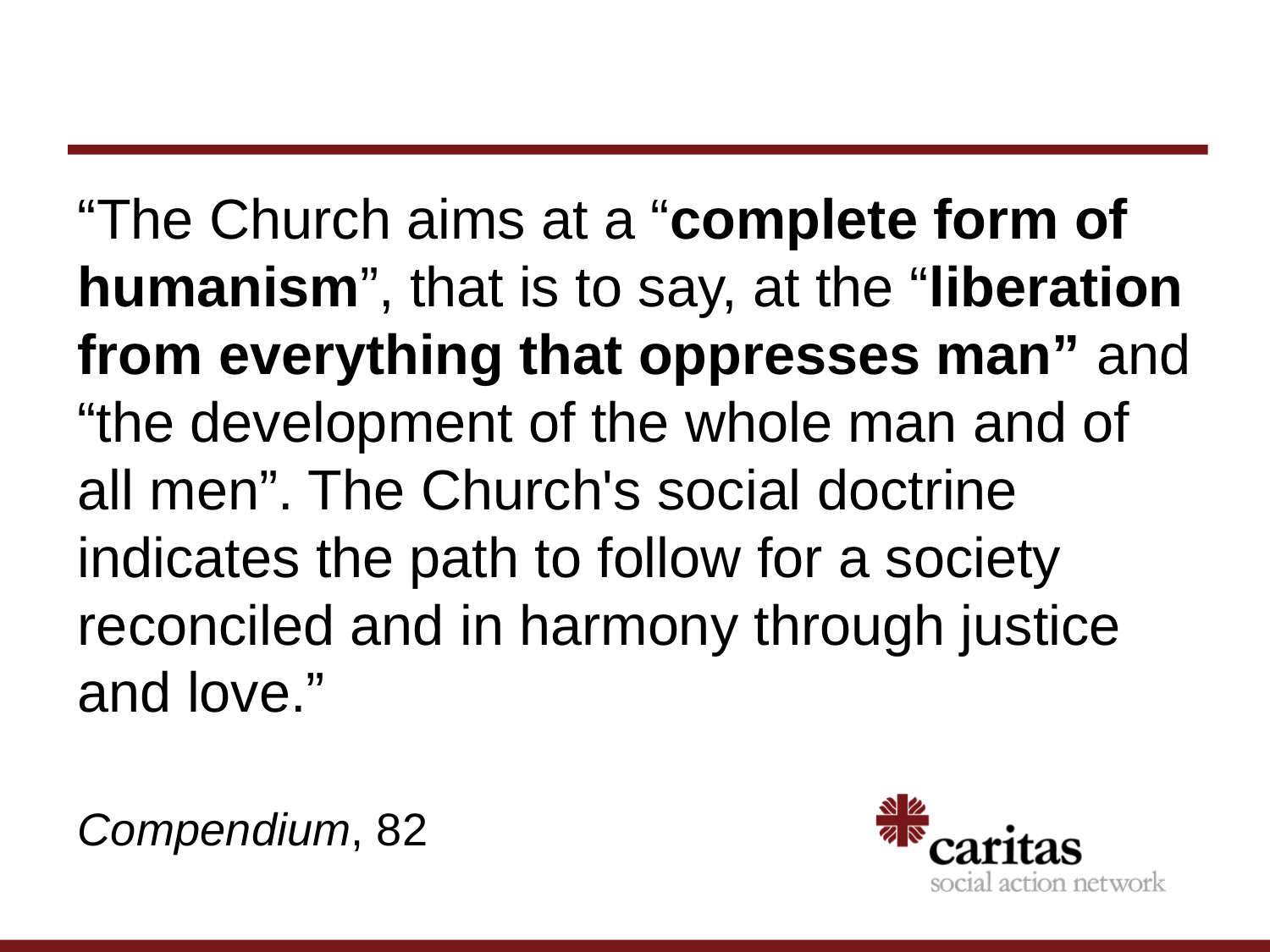

#
“The Church aims at a “complete form of humanism”, that is to say, at the “liberation from everything that oppresses man” and “the development of the whole man and of all men”. The Church's social doctrine indicates the path to follow for a society reconciled and in harmony through justice and love.”

Compendium, 82